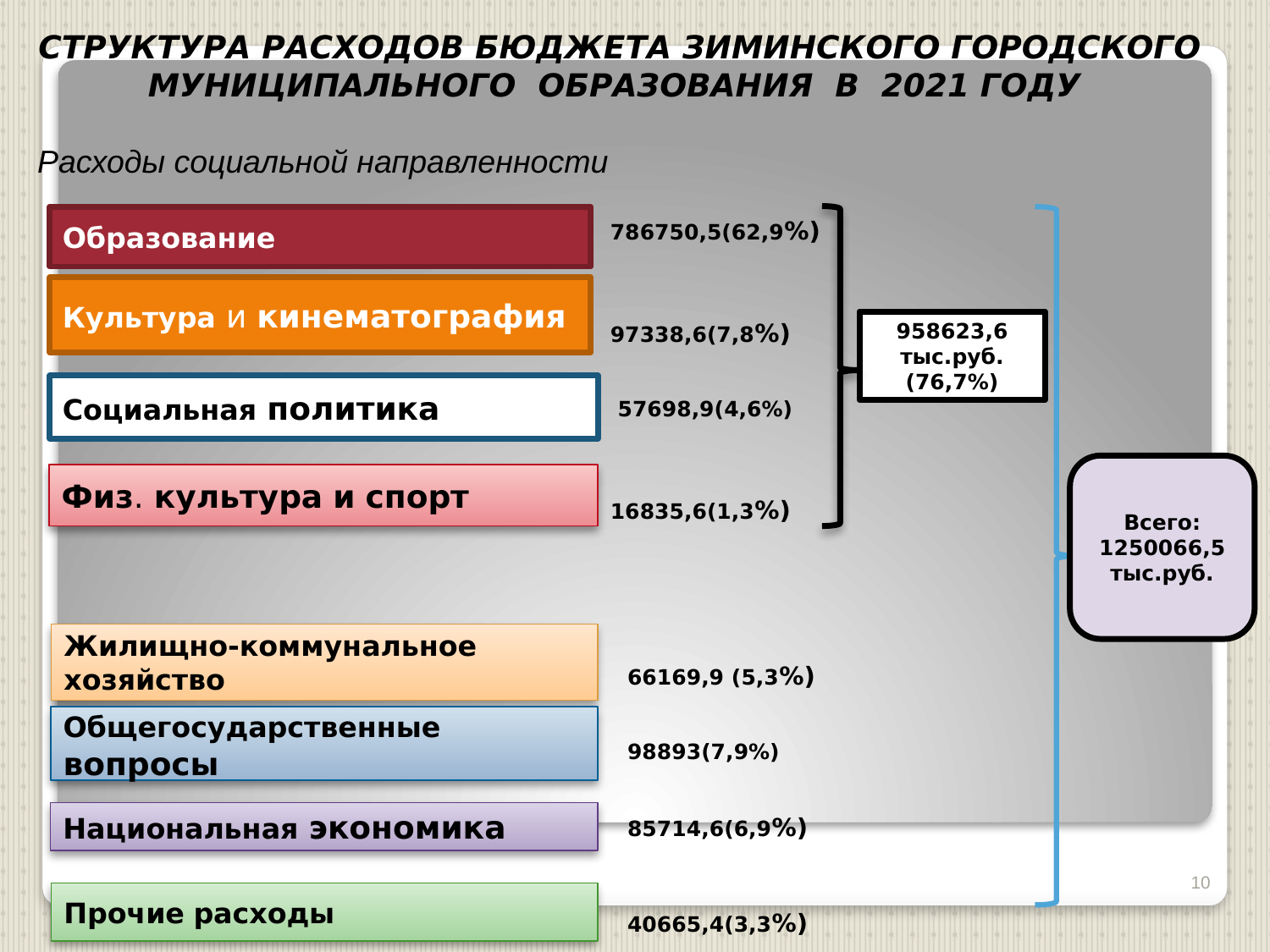

СТРУКТУРА РАСХОДОВ БЮДЖЕТА ЗИМИНСКОГО ГОРОДСКОГО МУНИЦИПАЛЬНОГО  ОБРАЗОВАНИЯ  В  2021 ГОДУ

Расходы социальной направленности

Образование

786750,5(62,9%)

Культура и кинематография
958623,6 тыс.руб. (76,7%)
97338,6(7,8%)

 57698,9(4,6%)

Социальная политика
Всего: 1250066,5
тыс.руб.

16835,6(1,3%)
Физ. культура и спорт
Жилищно-коммунальное хозяйство

66169,9 (5,3%)
Общегосударственные вопросы

98893(7,9%)

85714,6(6,9%)
Национальная экономика
10

40665,4(3,3%)
Прочие расходы